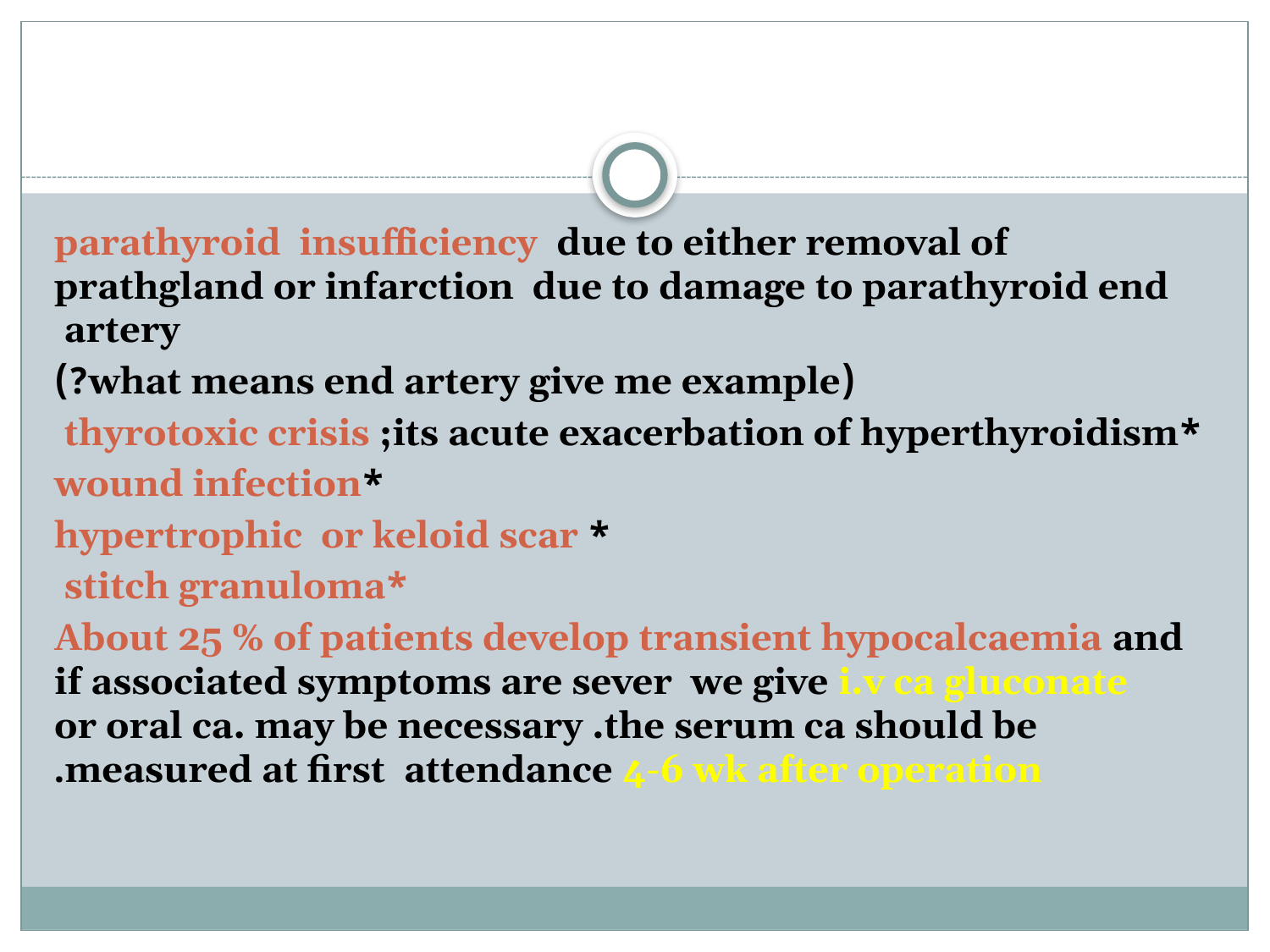

#
parathyroid  insufficiency  due to either removal of prathgland or infarction  due to damage to parathyroid end artery
(what means end artery give me example?)
*thyrotoxic crisis ;its acute exacerbation of hyperthyroidism
*wound infection
* hypertrophic  or keloid scar
*stitch granuloma
About 25 % of patients develop transient hypocalcaemia and if associated symptoms are sever  we give i.v ca gluconate or oral ca. may be necessary .the serum ca should be measured at first  attendance 4-6 wk after operation.